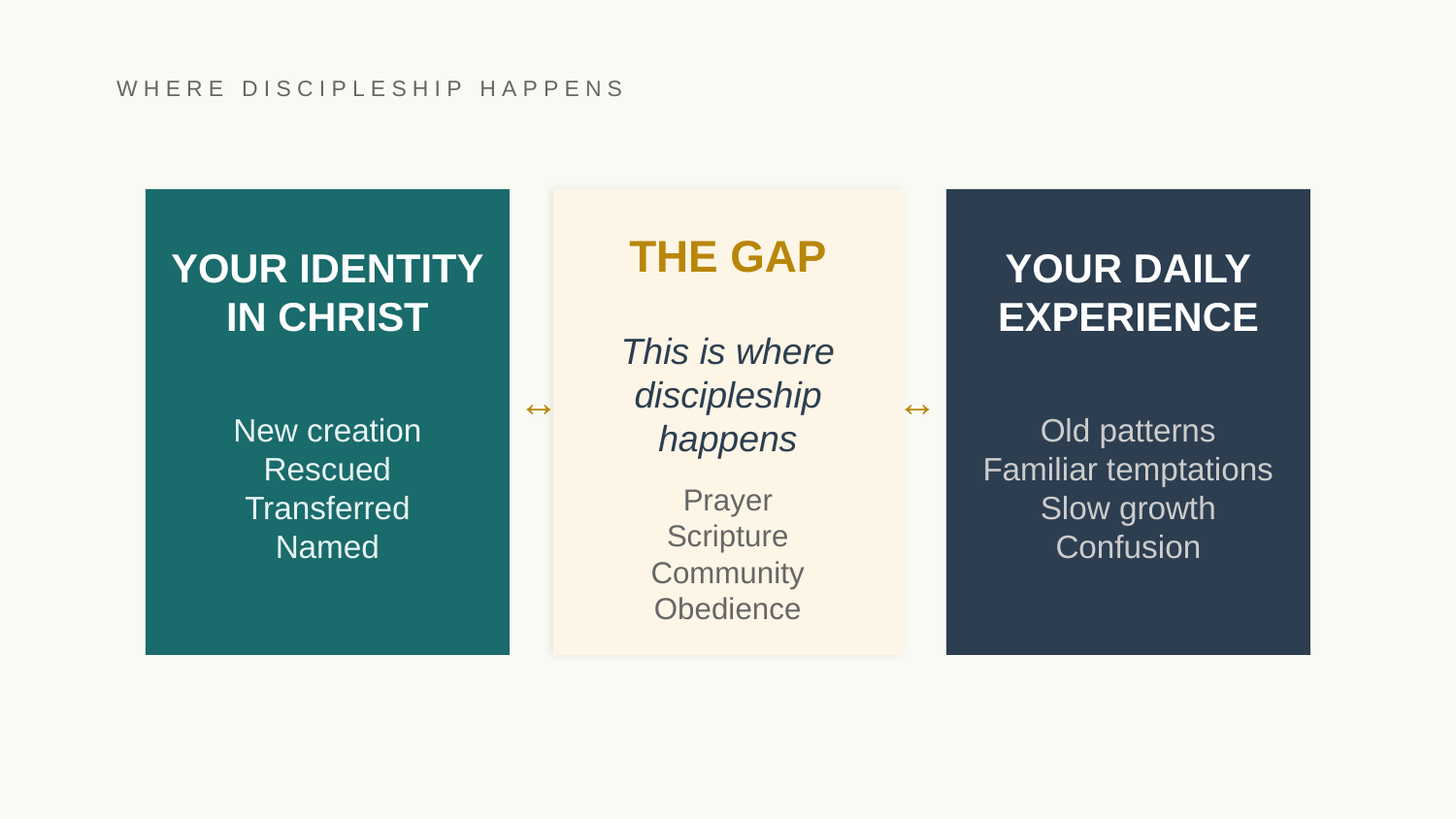

WHERE DISCIPLESHIP HAPPENS

THE GAP
YOUR IDENTITY
IN CHRIST
YOUR DAILY
EXPERIENCE
This is where
discipleship
happens
↔
↔
New creation
Rescued
Transferred
Named
Old patterns
Familiar temptations
Slow growth
Confusion
Prayer
Scripture
Community
Obedience